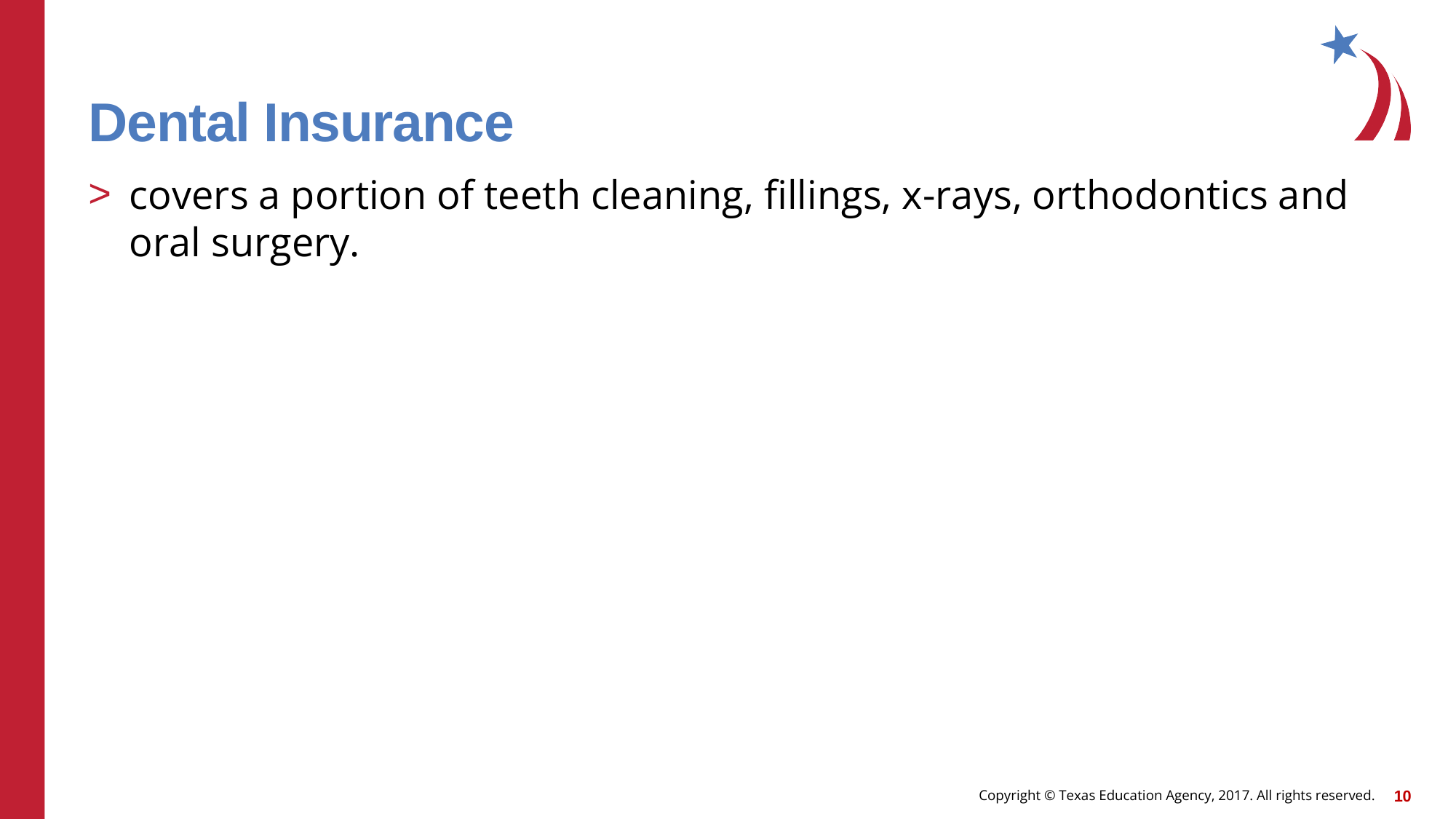

# Dental Insurance
covers a portion of teeth cleaning, fillings, x-rays, orthodontics and oral surgery.